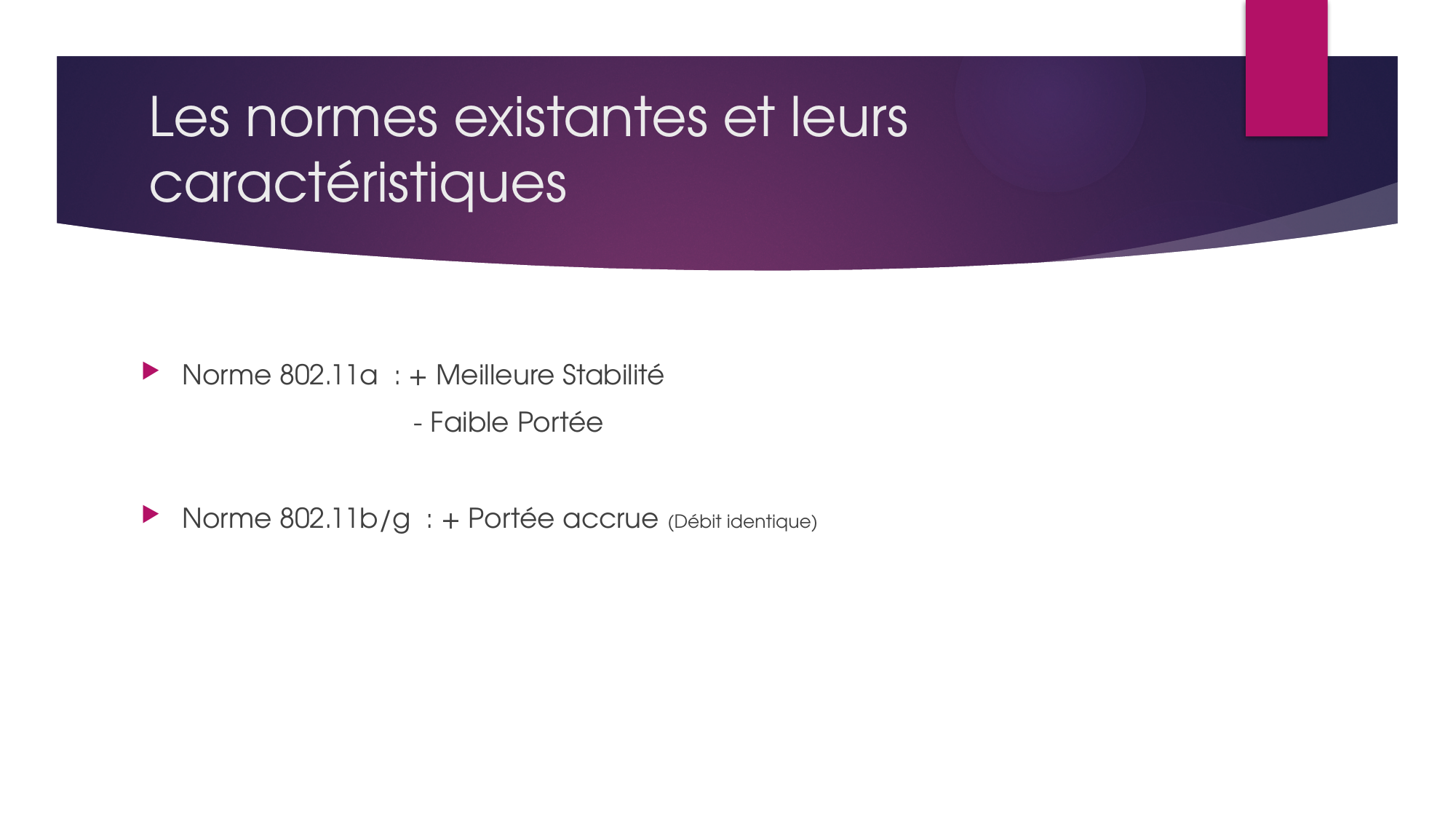

# Les normes existantes et leurs caractéristiques
Norme 802.11a  : + Meilleure Stabilité
- Faible Portée

Norme 802.11b/g  : + Portée accrue (Débit identique)